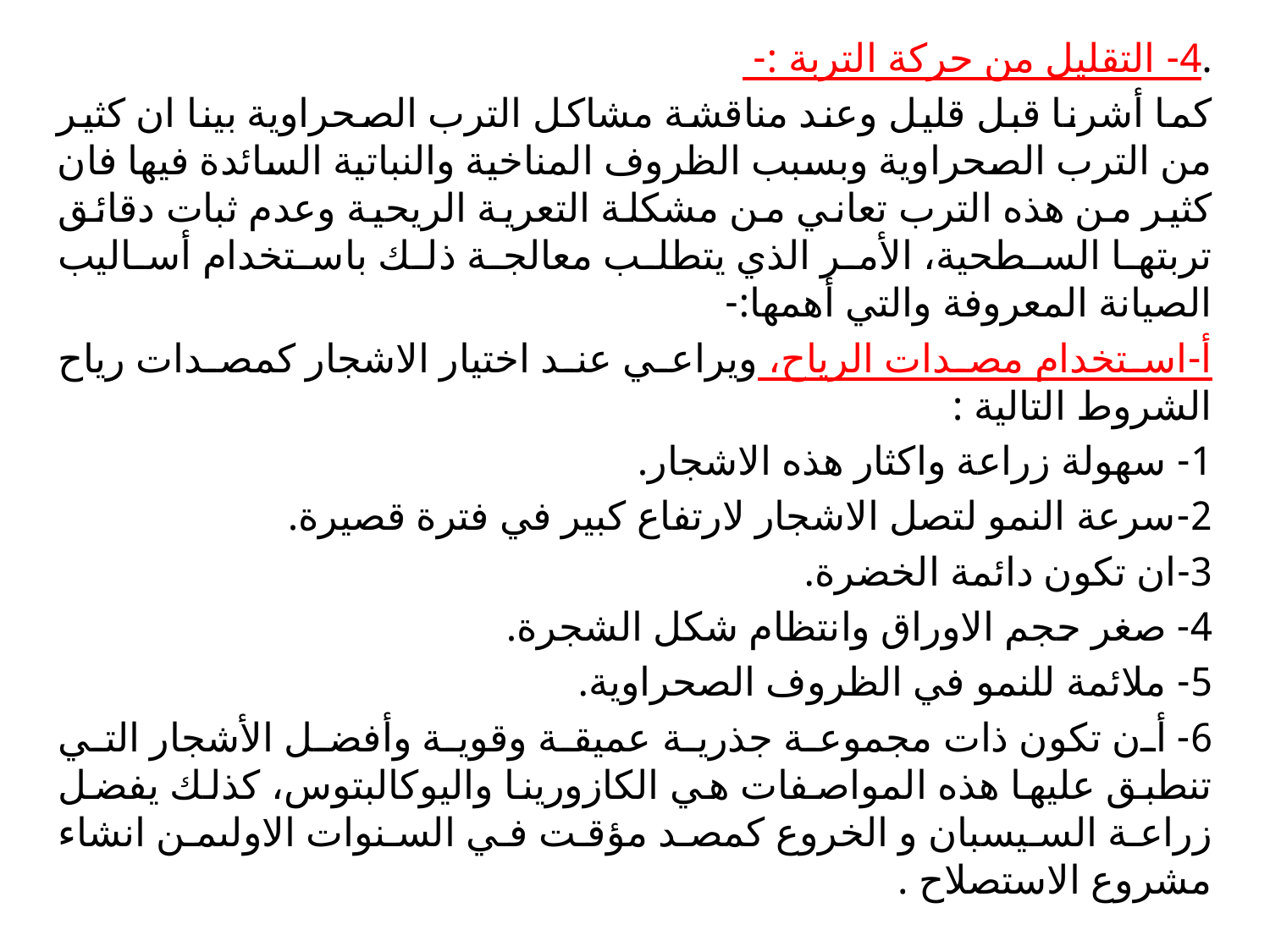

.4- التقليل من حركة التربة :-
كما أشرنا قبل قليل وعند مناقشة مشاكل الترب الصحراوية بينا ان كثير من الترب الصحراوية وبسبب الظروف المناخية والنباتية السائدة فيها فان كثير من هذه الترب تعاني من مشكلة التعرية الريحية وعدم ثبات دقائق تربتها السطحية، الأمر الذي يتطلب معالجة ذلك باستخدام أساليب الصيانة المعروفة والتي أهمها:-
أ-استخدام مصدات الرياح، ويراعي عند اختيار الاشجار كمصدات رياح الشروط التالية :
1- سهولة زراعة واكثار هذه الاشجار.
2-سرعة النمو لتصل الاشجار لارتفاع كبير في فترة قصيرة.
3-ان تكون دائمة الخضرة.
4- صغر حجم الاوراق وانتظام شكل الشجرة.
5- ملائمة للنمو في الظروف الصحراوية.
6- أن تكون ذات مجموعة جذرية عميقة وقوية وأفضل الأشجار التي تنطبق عليها هذه المواصفات هي الكازورينا واليوكالبتوس، كذلك يفضل زراعة السيسبان و الخروع كمصد مؤقت في السنوات الاولىمن انشاء مشروع الاستصلاح .